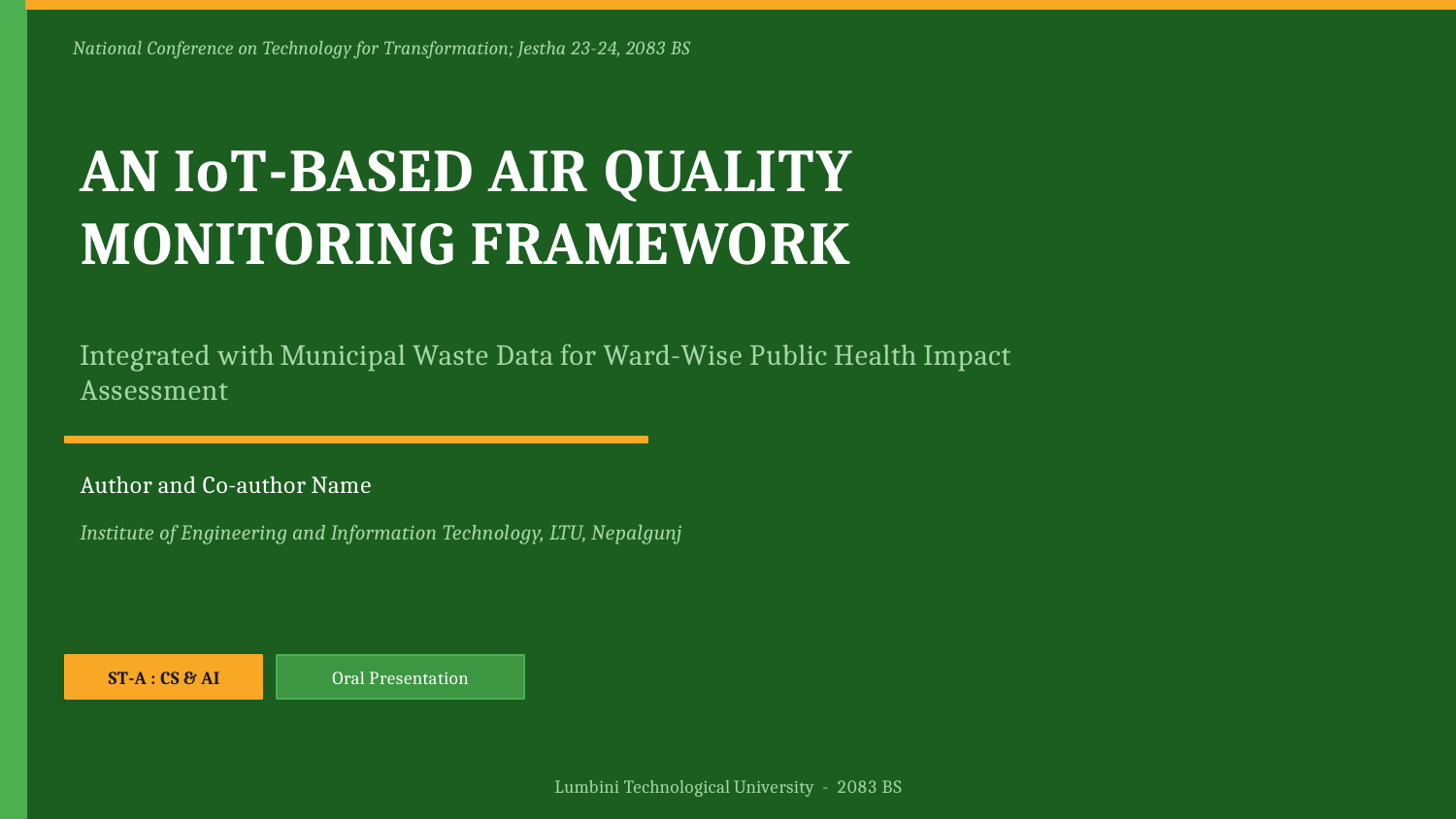

National Conference on Technology for Transformation; Jestha 23-24, 2083 BS
AN IoT-BASED AIR QUALITY
MONITORING FRAMEWORK
Integrated with Municipal Waste Data for Ward-Wise Public Health Impact Assessment

Author and Co-author Name
Institute of Engineering and Information Technology, LTU, Nepalgunj

ST-A : CS & AI

Oral Presentation
Lumbini Technological University  -  2083 BS